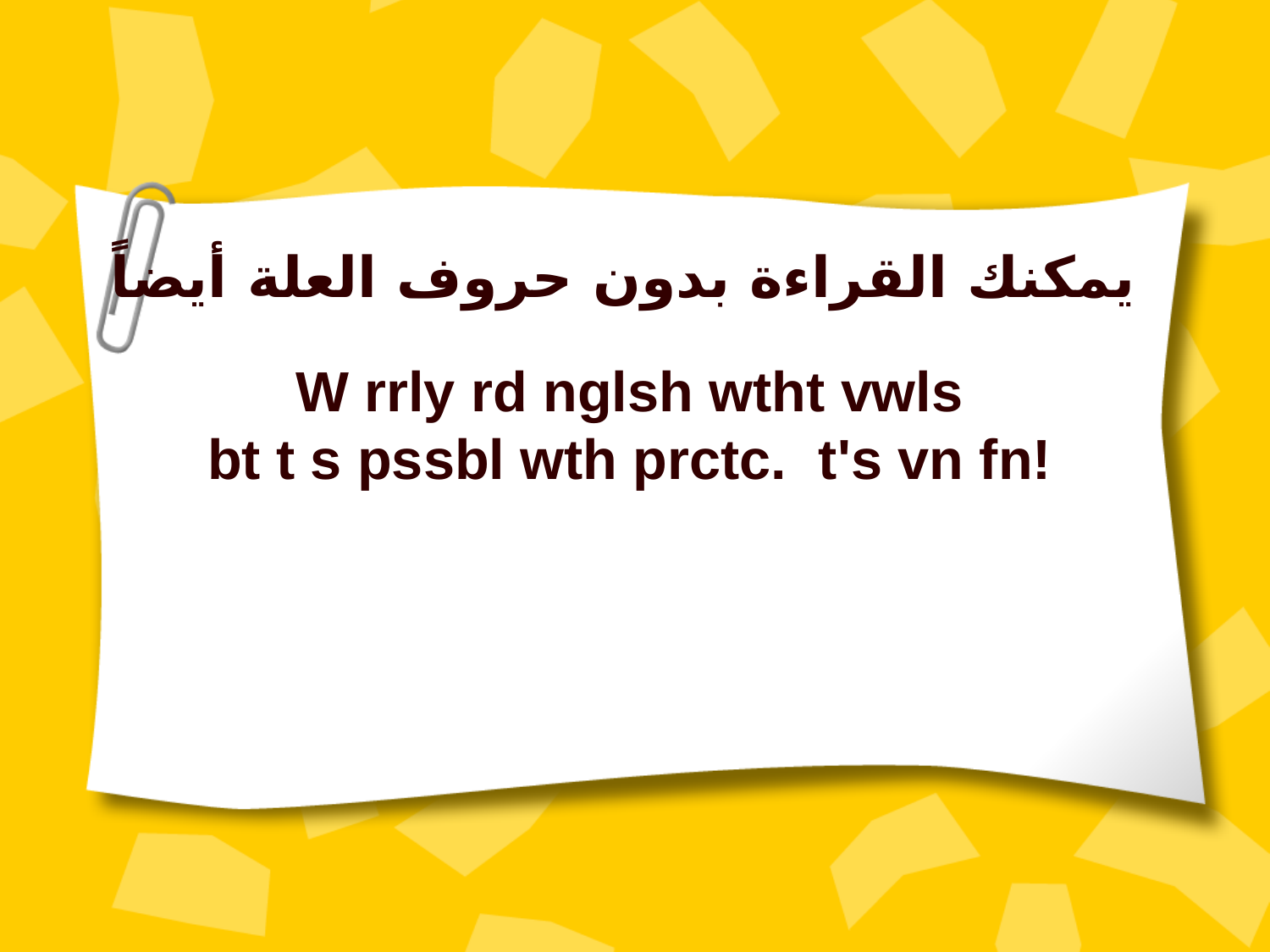

# يمكنك القراءة بدون حروف العلة أيضاً
W rrly rd nglsh wtht vwls
bt t s pssbl wth prctc.  t's vn fn!